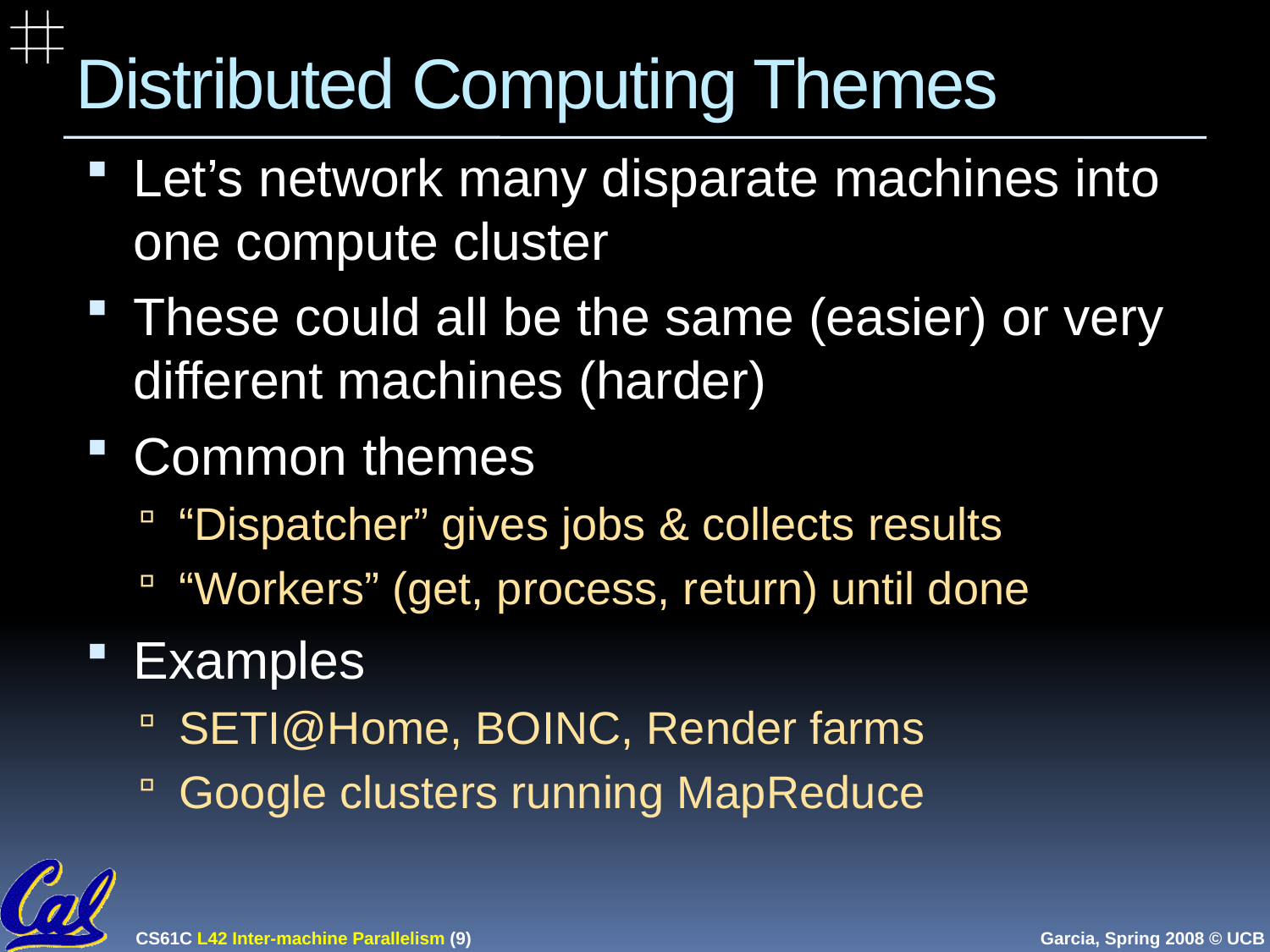

# Distributed Computing Themes
Let’s network many disparate machines into one compute cluster
These could all be the same (easier) or very different machines (harder)
Common themes
“Dispatcher” gives jobs & collects results
“Workers” (get, process, return) until done
Examples
SETI@Home, BOINC, Render farms
Google clusters running MapReduce